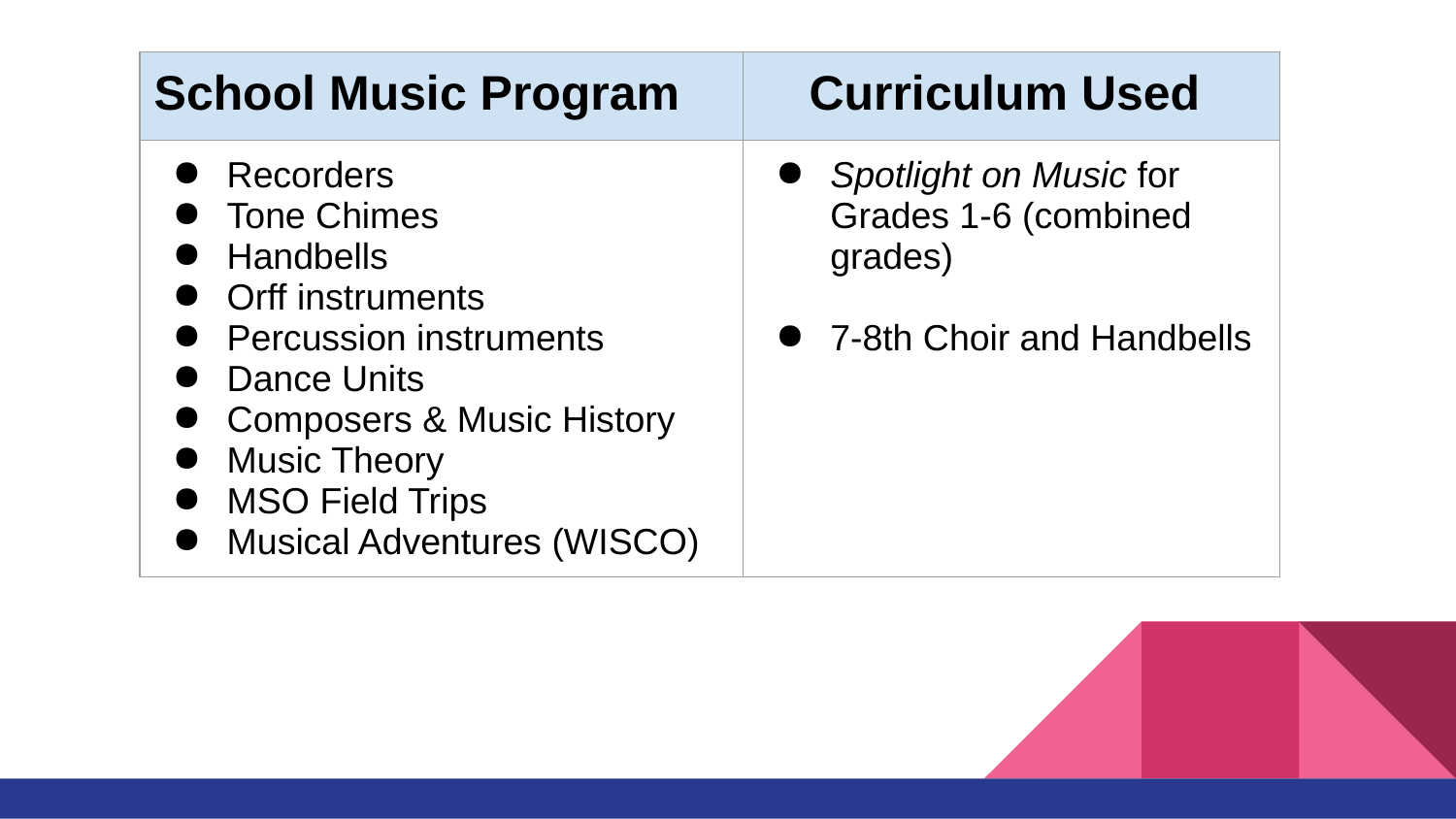

| School Music Program | Curriculum Used |
| --- | --- |
| Recorders Tone Chimes Handbells Orff instruments Percussion instruments Dance Units Composers & Music History Music Theory MSO Field Trips Musical Adventures (WISCO) | Spotlight on Music for Grades 1-6 (combined grades) 7-8th Choir and Handbells |